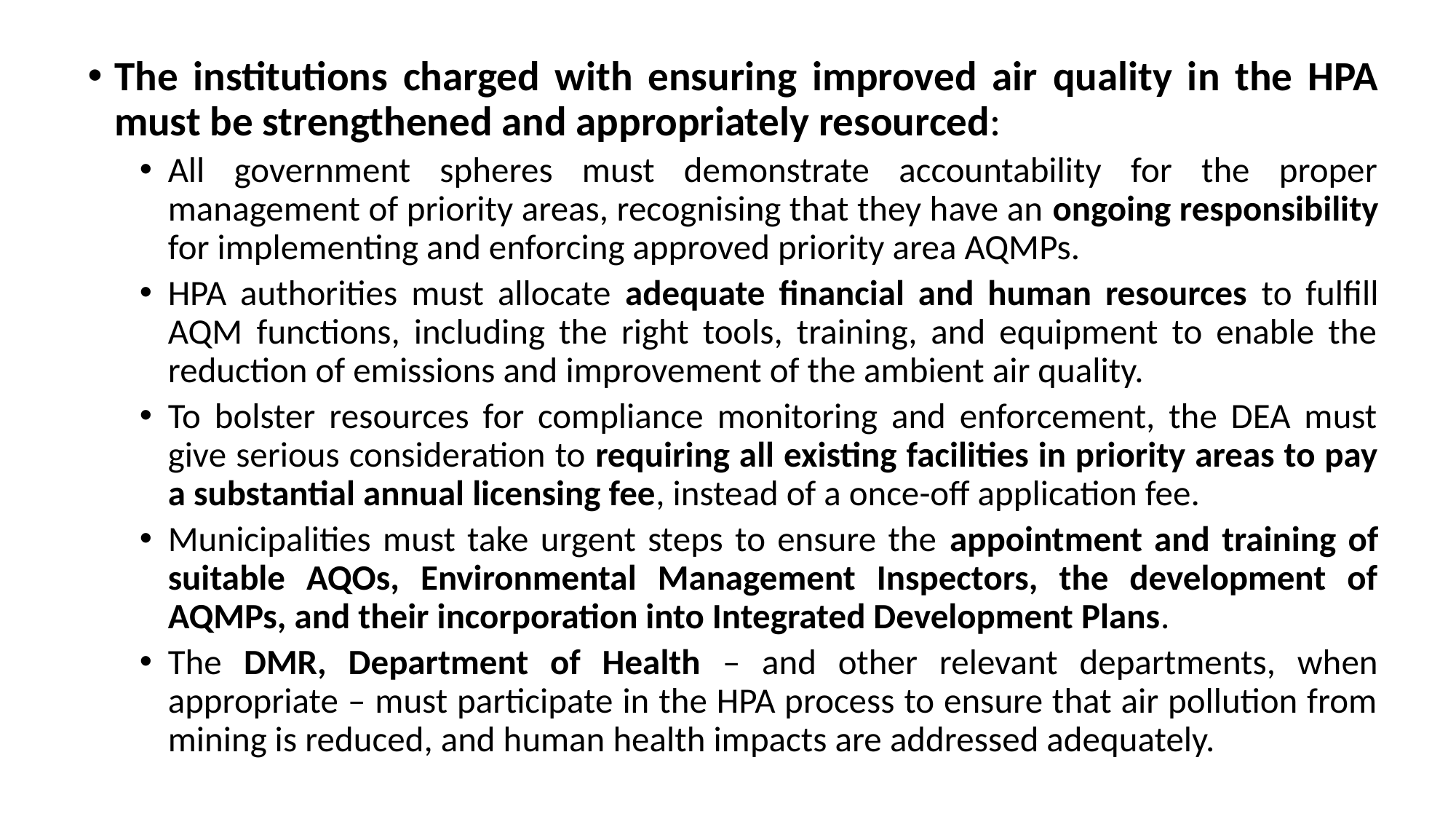

The institutions charged with ensuring improved air quality in the HPA must be strengthened and appropriately resourced:
All government spheres must demonstrate accountability for the proper management of priority areas, recognising that they have an ongoing responsibility for implementing and enforcing approved priority area AQMPs.
HPA authorities must allocate adequate financial and human resources to fulfill AQM functions, including the right tools, training, and equipment to enable the reduction of emissions and improvement of the ambient air quality.
To bolster resources for compliance monitoring and enforcement, the DEA must give serious consideration to requiring all existing facilities in priority areas to pay a substantial annual licensing fee, instead of a once-off application fee.
Municipalities must take urgent steps to ensure the appointment and training of suitable AQOs, Environmental Management Inspectors, the development of AQMPs, and their incorporation into Integrated Development Plans.
The DMR, Department of Health – and other relevant departments, when appropriate – must participate in the HPA process to ensure that air pollution from mining is reduced, and human health impacts are addressed adequately.